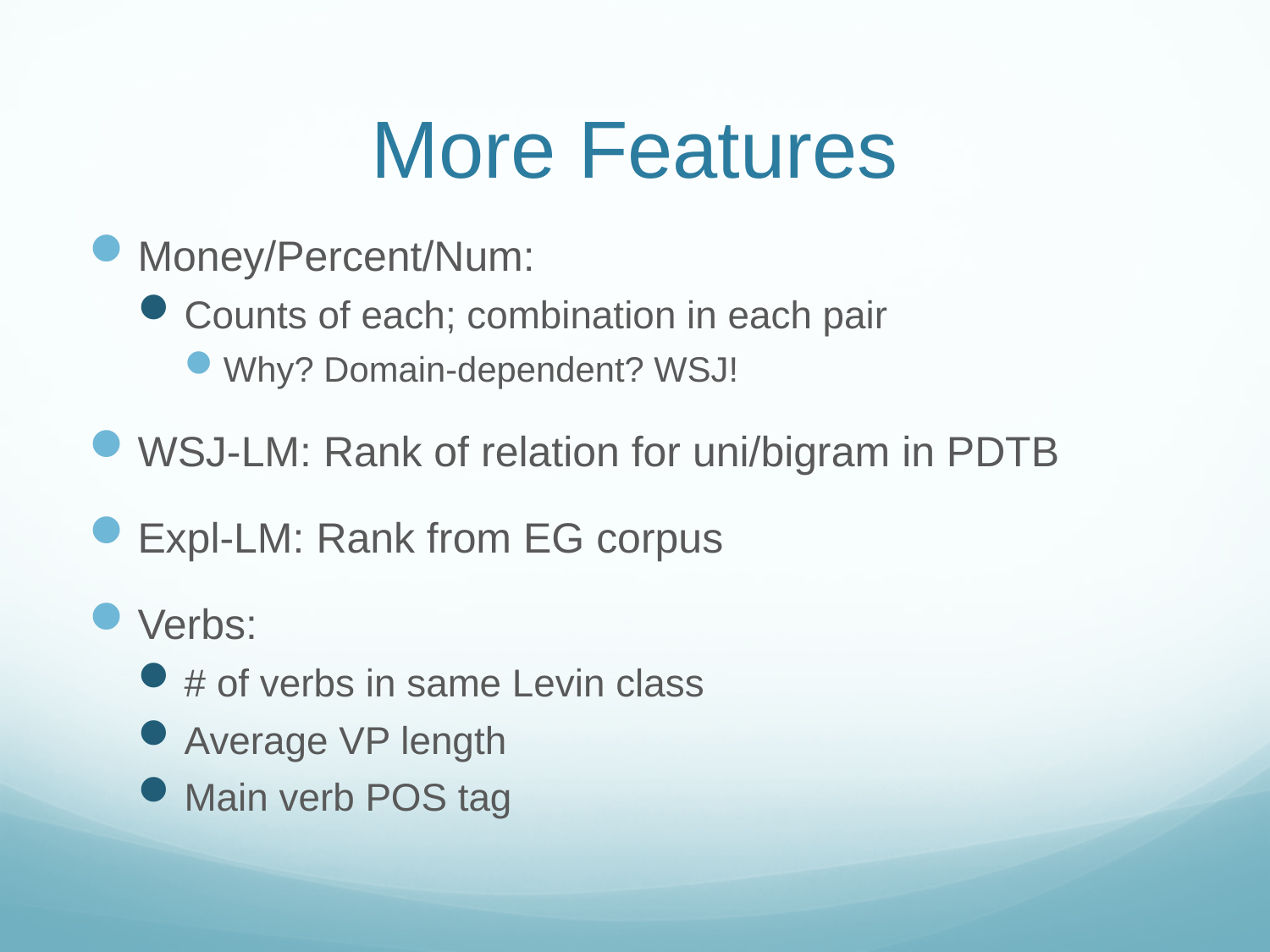

# More Features
Money/Percent/Num:
Counts of each; combination in each pair
Why? Domain-dependent? WSJ!
WSJ-LM: Rank of relation for uni/bigram in PDTB
Expl-LM: Rank from EG corpus
Verbs:
# of verbs in same Levin class
Average VP length
Main verb POS tag